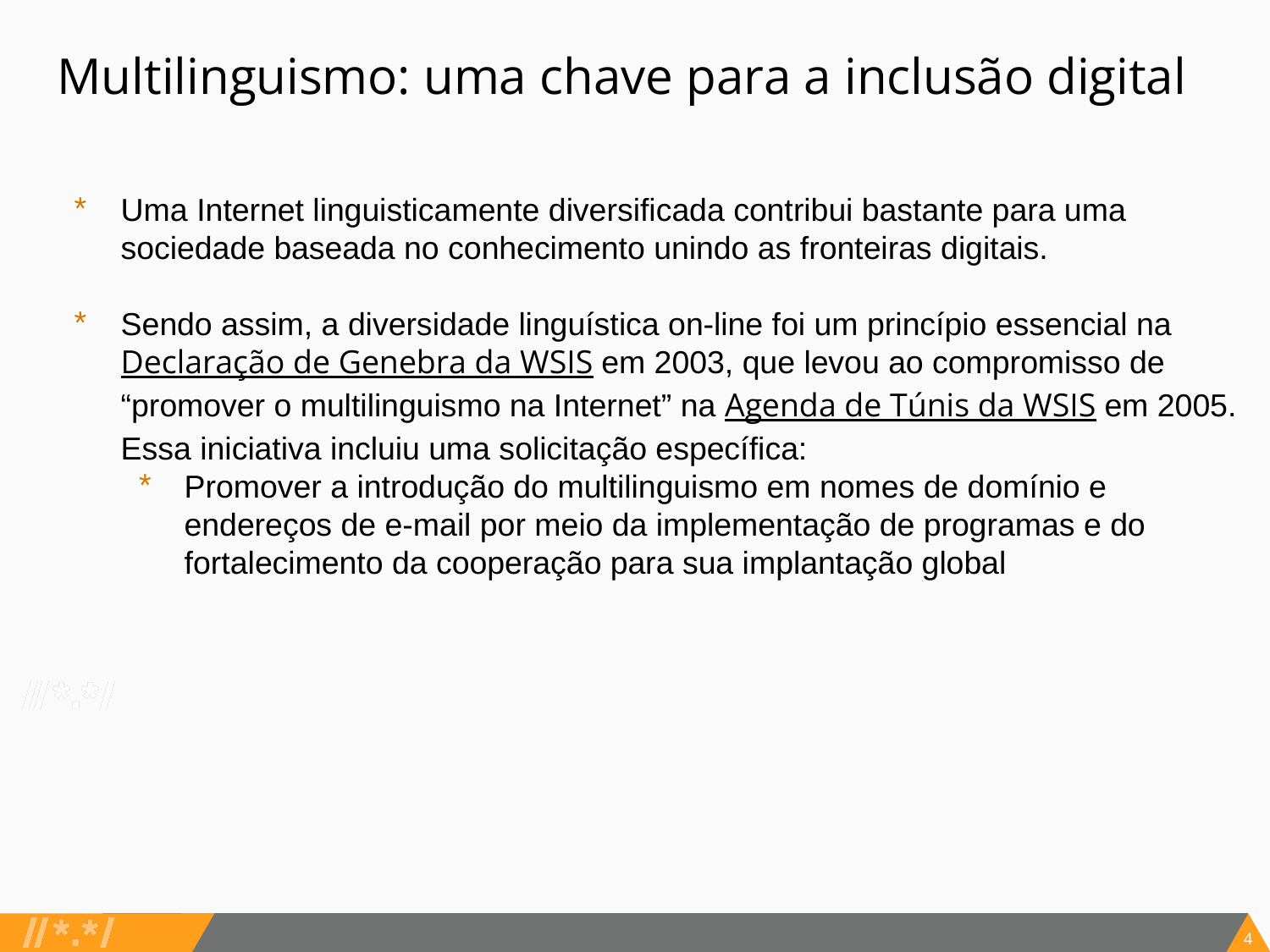

# Multilinguismo: uma chave para a inclusão digital
Uma Internet linguisticamente diversificada contribui bastante para uma sociedade baseada no conhecimento unindo as fronteiras digitais.

Sendo assim, a diversidade linguística on-line foi um princípio essencial na Declaração de Genebra da WSIS em 2003, que levou ao compromisso de “promover o multilinguismo na Internet” na Agenda de Túnis da WSIS em 2005. Essa iniciativa incluiu uma solicitação específica:
Promover a introdução do multilinguismo em nomes de domínio e endereços de e-mail por meio da implementação de programas e do fortalecimento da cooperação para sua implantação global